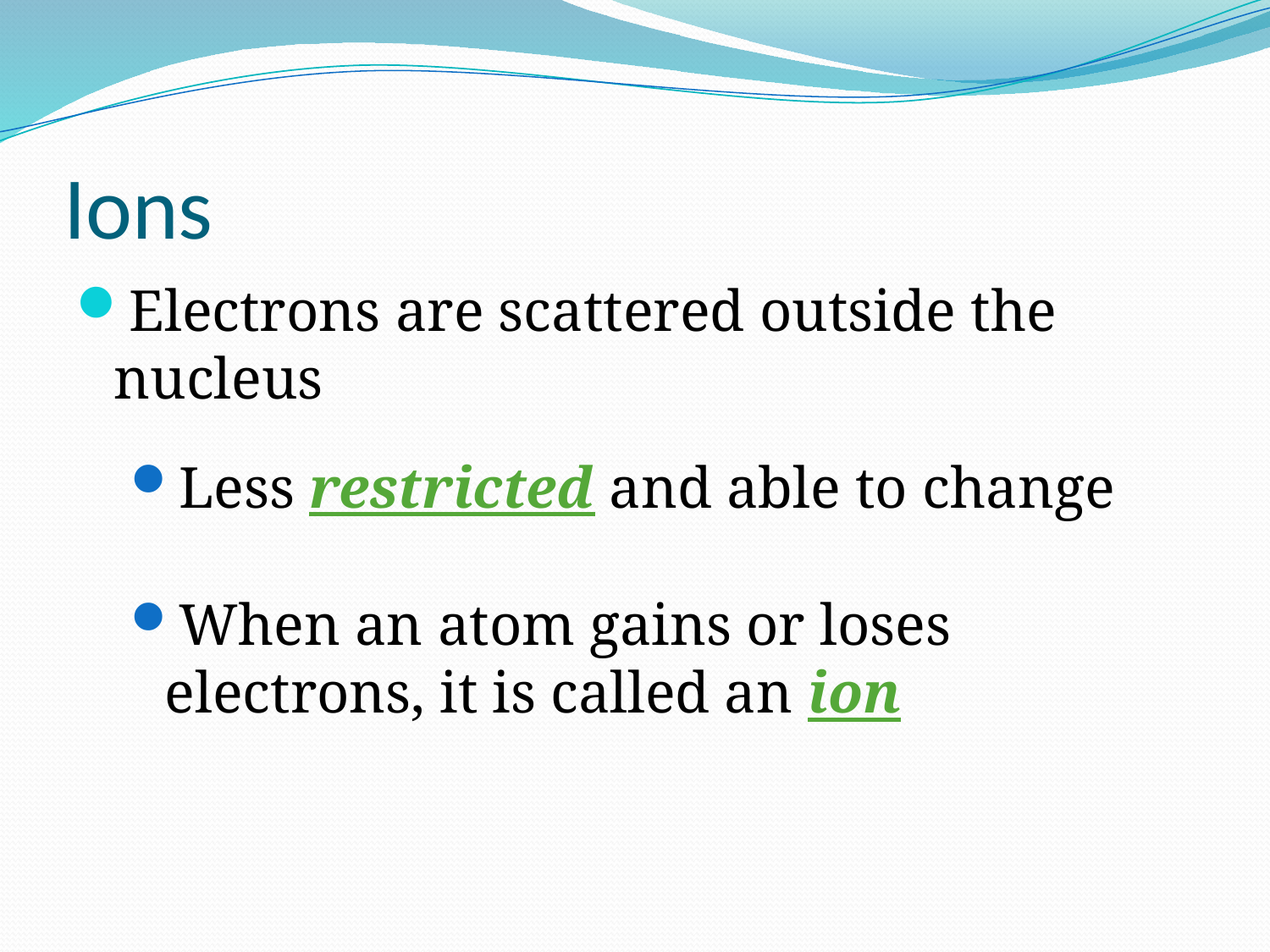

# Ions
Electrons are scattered outside the nucleus

Less restricted and able to change

When an atom gains or loses electrons, it is called an ion